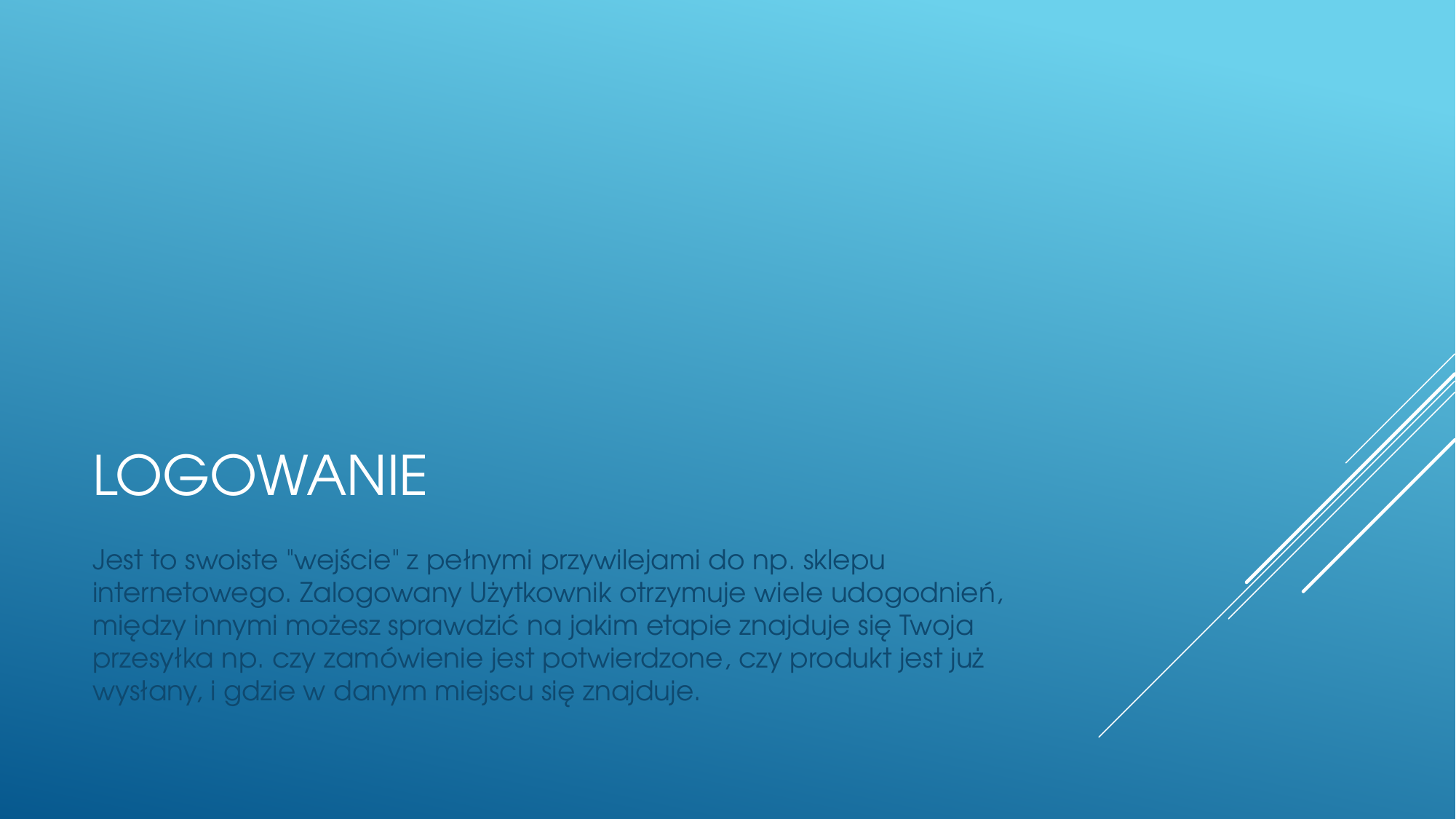

# logowanie
Jest to swoiste "wejście" z pełnymi przywilejami do np. sklepu internetowego. Zalogowany Użytkownik otrzymuje wiele udogodnień, między innymi możesz sprawdzić na jakim etapie znajduje się Twoja przesyłka np. czy zamówienie jest potwierdzone, czy produkt jest już wysłany, i gdzie w danym miejscu się znajduje.